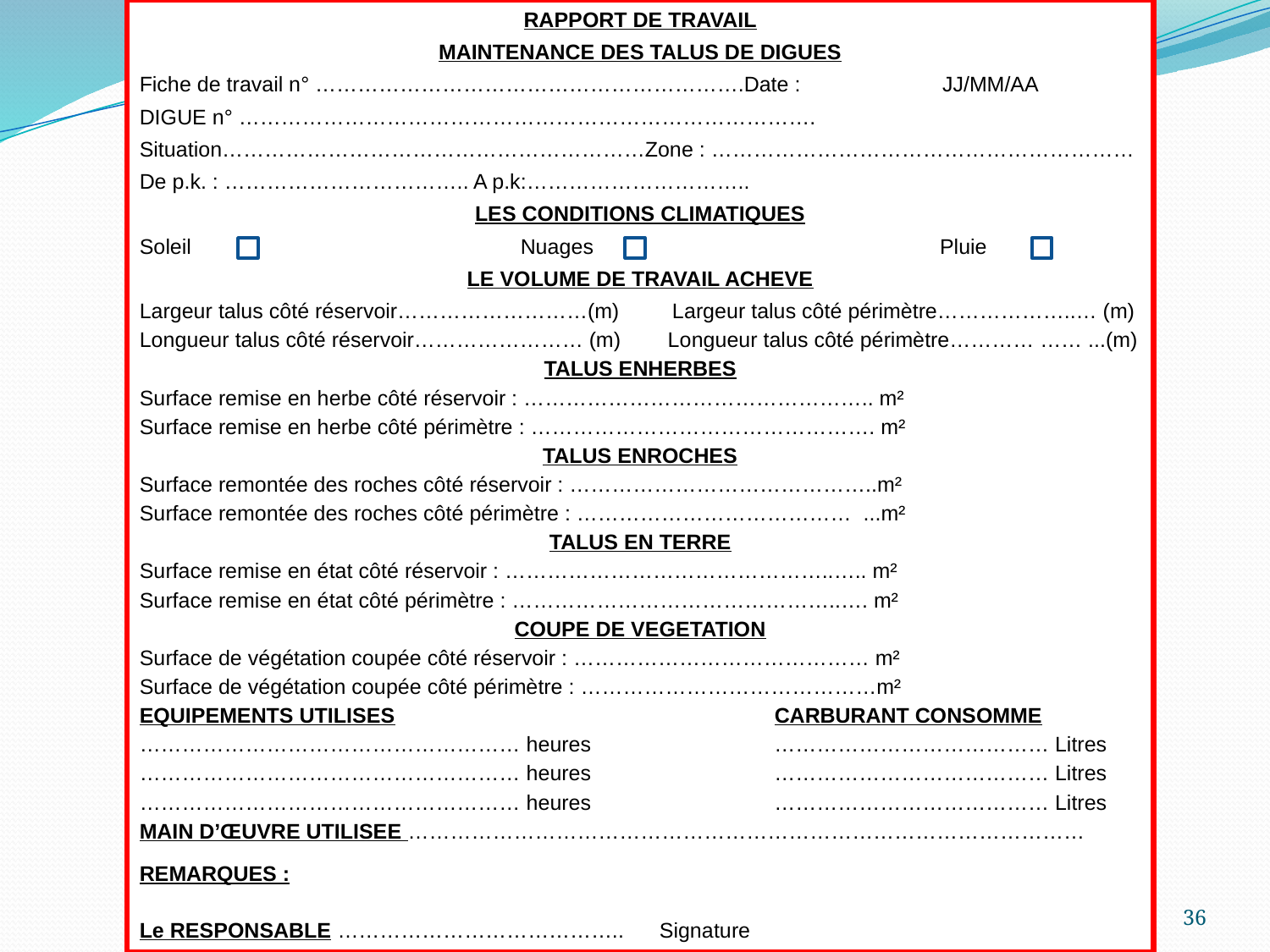

RAPPORT DE TRAVAIL
MAINTENANCE DES TALUS DE DIGUES
Fiche de travail n° …………………………………………………….Date :                        JJ/MM/AA
DIGUE n° ……………………………………………………………………….
Situation……………………………………………………Zone : ……………………………………………………
De p.k. : …………………………….. A p.k:…………………………..
LES CONDITIONS CLIMATIQUES
Soleil         			Nuages  		                            Pluie
LE VOLUME DE TRAVAIL ACHEVE
Largeur talus côté réservoir………………………(m)         Largeur talus côté périmètre………………..… (m)
Longueur talus côté réservoir…………………… (m)        Longueur talus côté périmètre………… …… ...(m)
TALUS ENHERBES
Surface remise en herbe côté réservoir : ………………………………………….. m²
Surface remise en herbe côté périmètre : …………………………………………. m²
TALUS ENROCHES
Surface remontée des roches côté réservoir : ……………………………………..m²
Surface remontée des roches côté périmètre : …………………………………  ...m²
TALUS EN TERRE
Surface remise en état côté réservoir : ………………………………………..….. m²
Surface remise en état côté périmètre : ………………………………………..…. m²
COUPE DE VEGETATION
Surface de végétation coupée côté réservoir : …………………………………… m²
Surface de végétation coupée côté périmètre : ……………………………………m²
EQUIPEMENTS UTILISES			CARBURANT CONSOMME
……………………………………………… heures                               ………………………………… Litres
……………………………………………… heures                               ………………………………… Litres
……………………………………………… heures                               ………………………………… Litres
MAIN D’ŒUVRE UTILISEE ……………………………………………………………………………………
REMARQUES :

Le RESPONSABLE …………………………………..      Signature

36